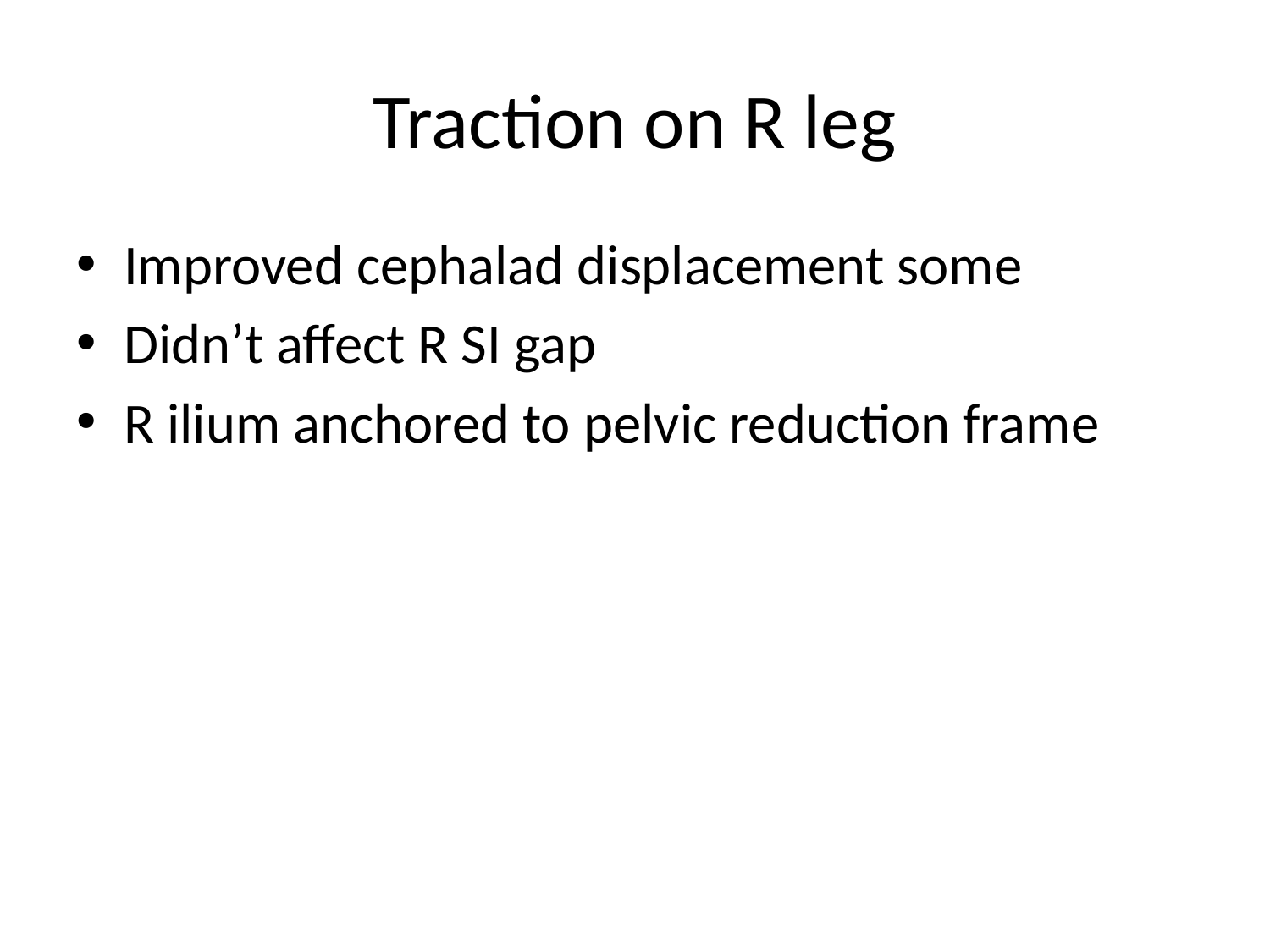

# Traction on R leg
Improved cephalad displacement some
Didn’t affect R SI gap
R ilium anchored to pelvic reduction frame